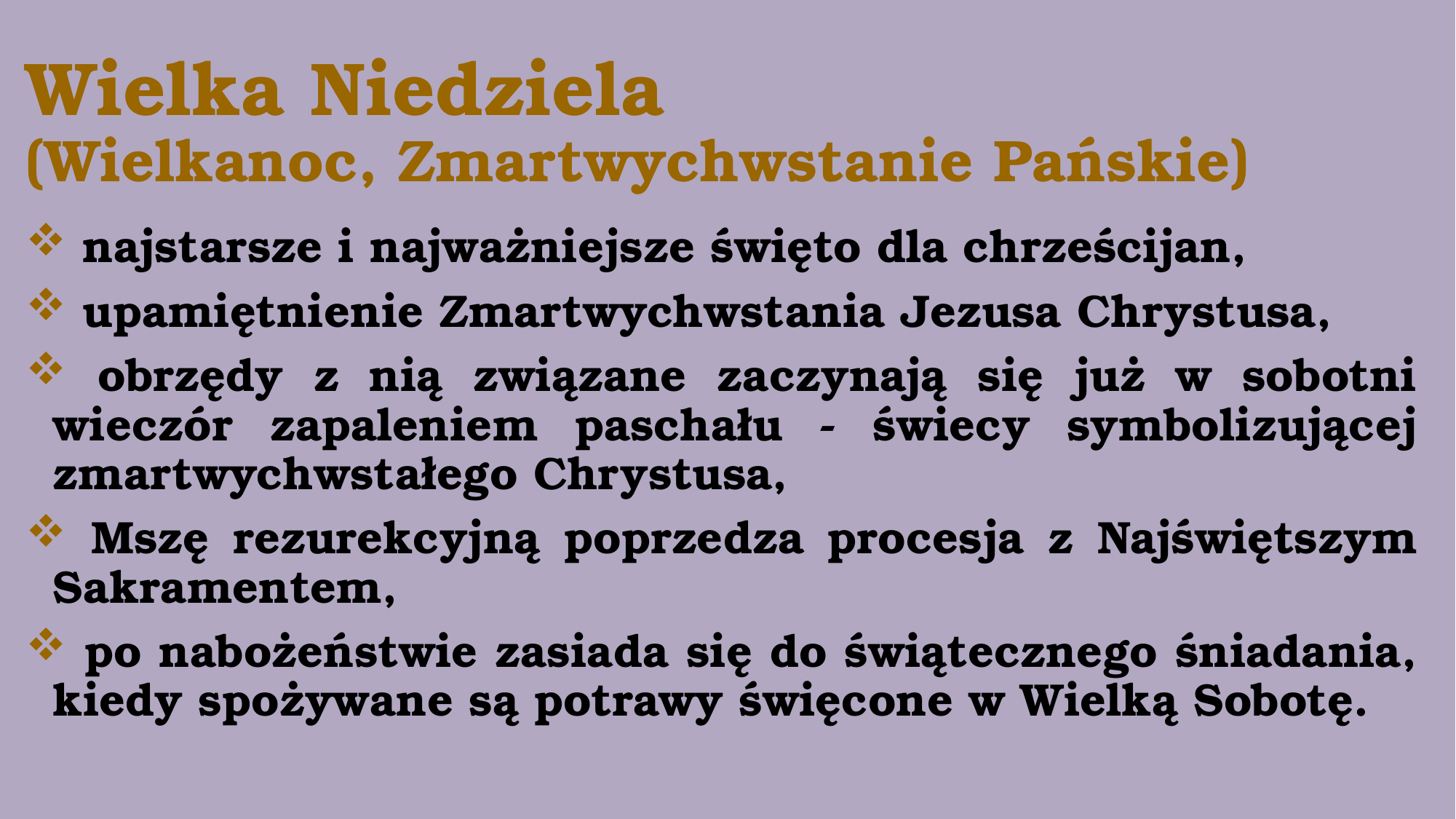

# Wielka Niedziela (Wielkanoc, Zmartwychwstanie Pańskie)
 najstarsze i najważniejsze święto dla chrześcijan,
 upamiętnienie Zmartwychwstania Jezusa Chrystusa,
 obrzędy z nią związane zaczynają się już w sobotni wieczór zapaleniem paschału - świecy symbolizującej zmartwychwstałego Chrystusa,
 Mszę rezurekcyjną poprzedza procesja z Najświętszym Sakramentem,
 po nabożeństwie zasiada się do świątecznego śniadania, kiedy spożywane są potrawy święcone w Wielką Sobotę.